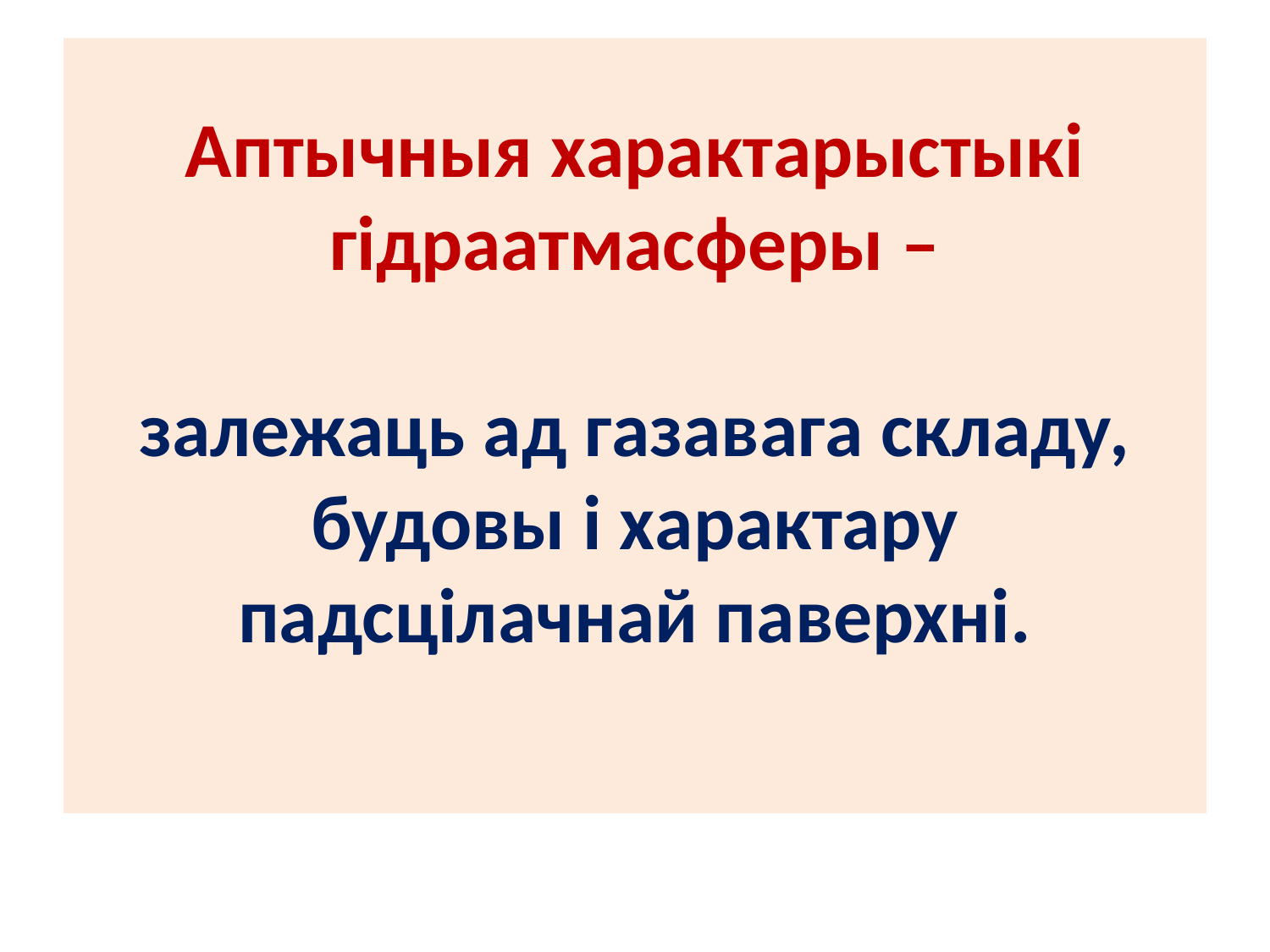

# Аптычныя характарыстыкі гідраатмасферы – залежаць ад газавага складу, будовы і характару падсцілачнай паверхні.